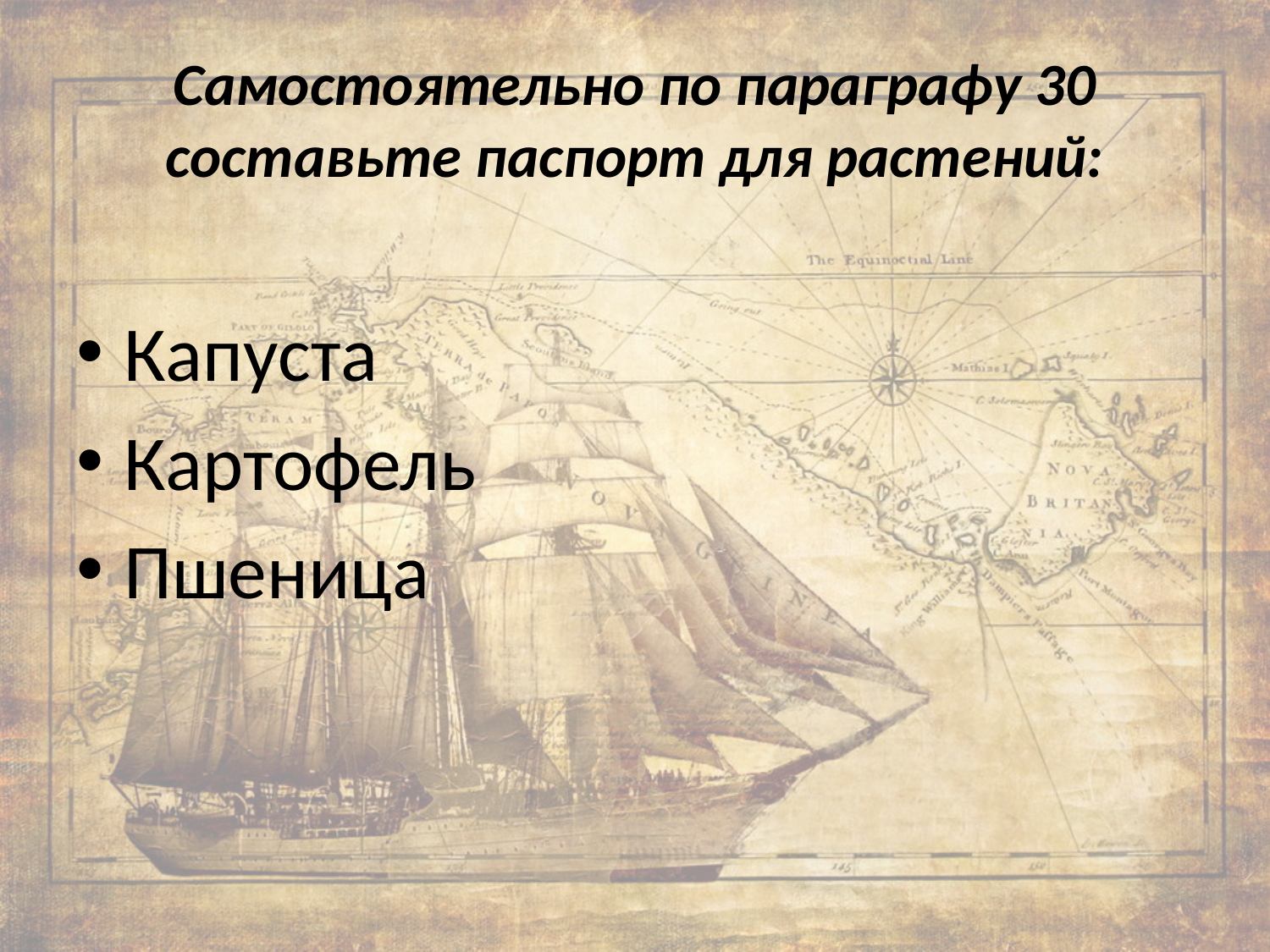

# Самостоятельно по параграфу 30 составьте паспорт для растений:
Капуста
Картофель
Пшеница